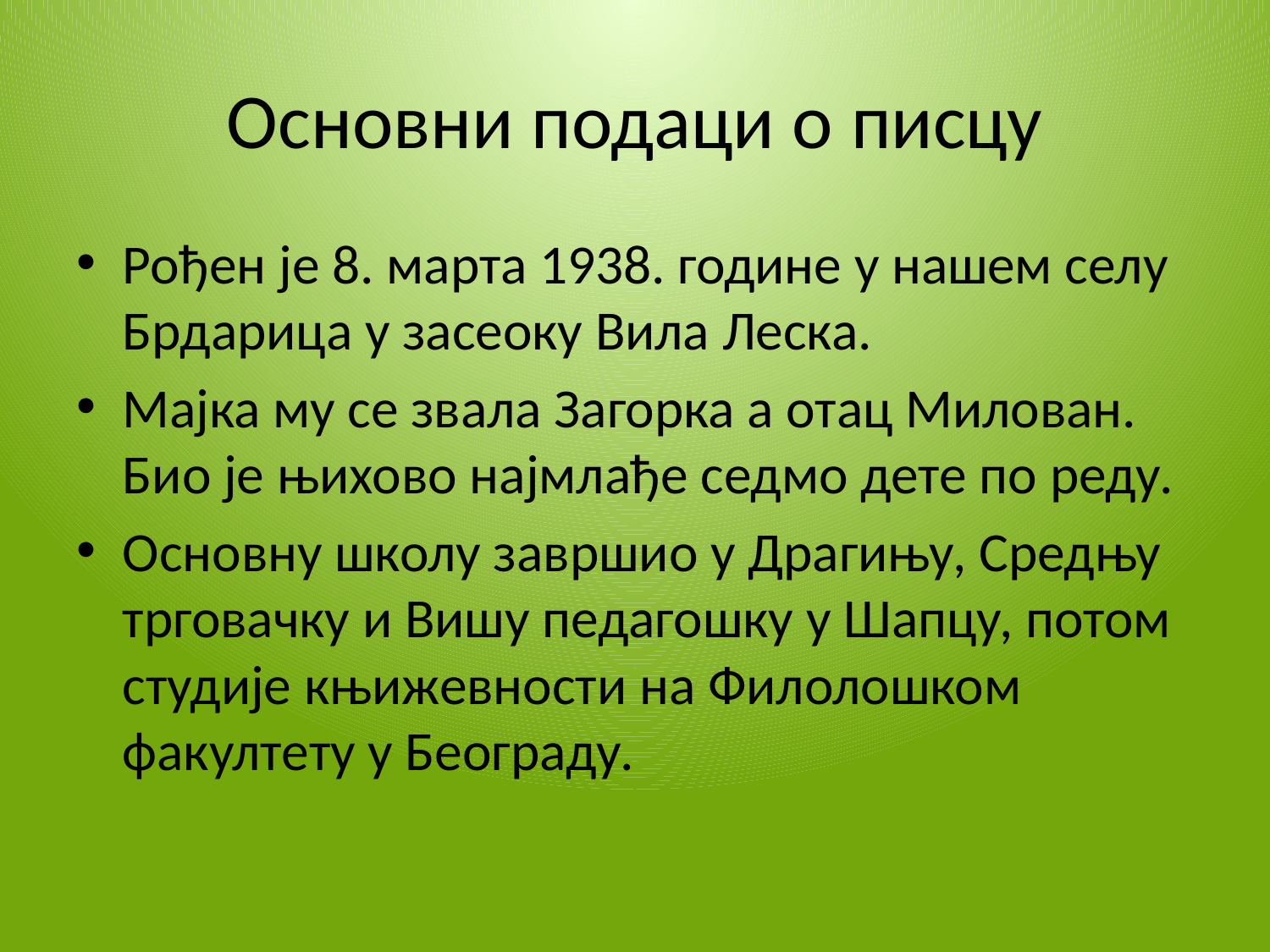

# Основни подаци о писцу
Рођен је 8. марта 1938. године у нашем селу Брдарица у засеоку Вила Леска.
Мајка му се звала Загорка а отац Милован. Био је њихово најмлађе седмо дете по реду.
Основну школу завршио у Драгињу, Средњу трговачку и Вишу педагошку у Шапцу, потом  студије књижевности на Филолошком факултету у Београду.